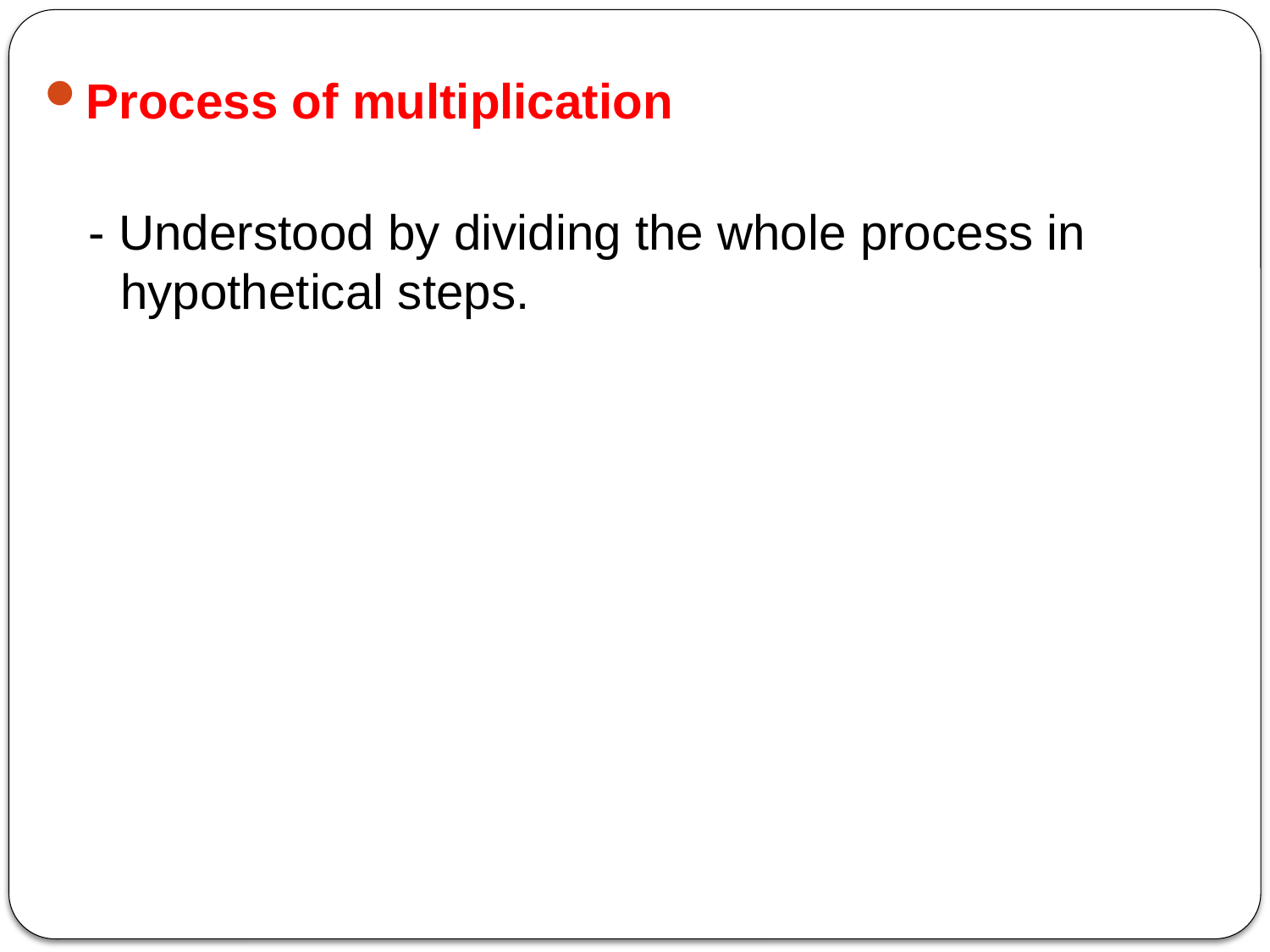

Process of multiplication

- Understood by dividing the whole process in hypothetical steps.